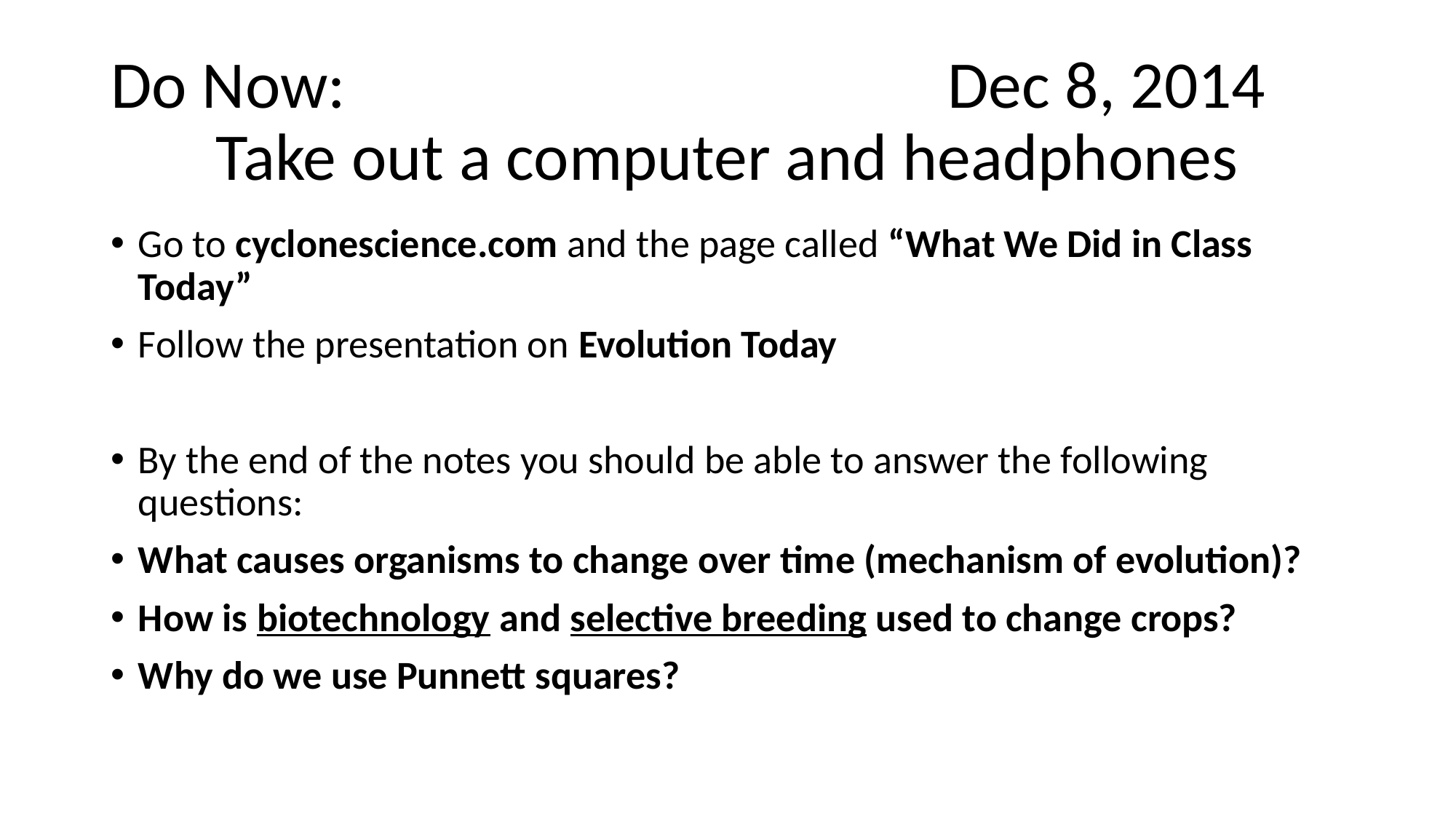

# Do Now:                                        Dec 8, 2014
Take out a computer and headphones
Go to cyclonescience.com and the page called “What We Did in Class Today”
Follow the presentation on Evolution Today

By the end of the notes you should be able to answer the following questions:
What causes organisms to change over time (mechanism of evolution)?
How is biotechnology and selective breeding used to change crops?
Why do we use Punnett squares?